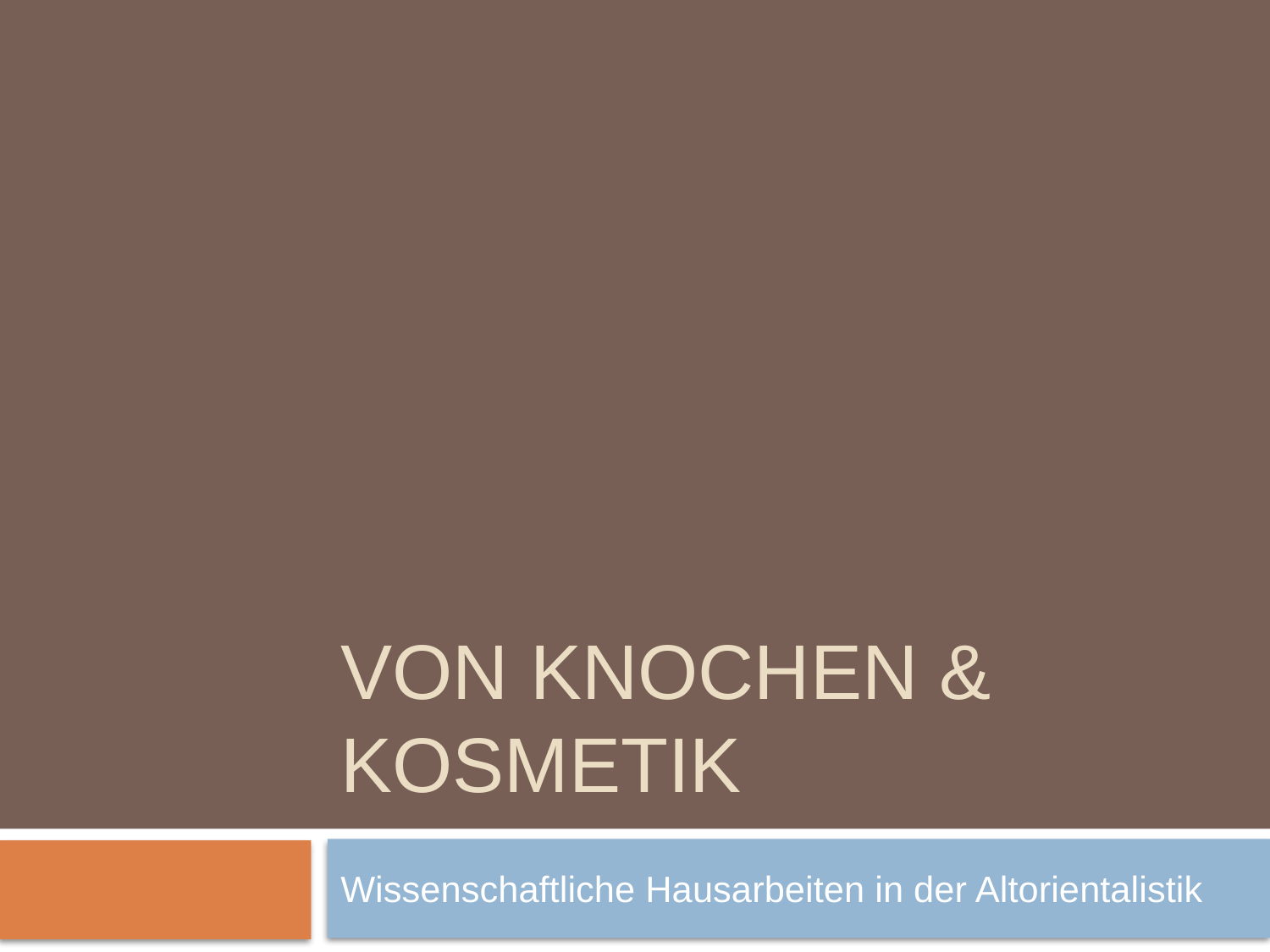

# von knochen & kosmetik
Wissenschaftliche Hausarbeiten in der Altorientalistik